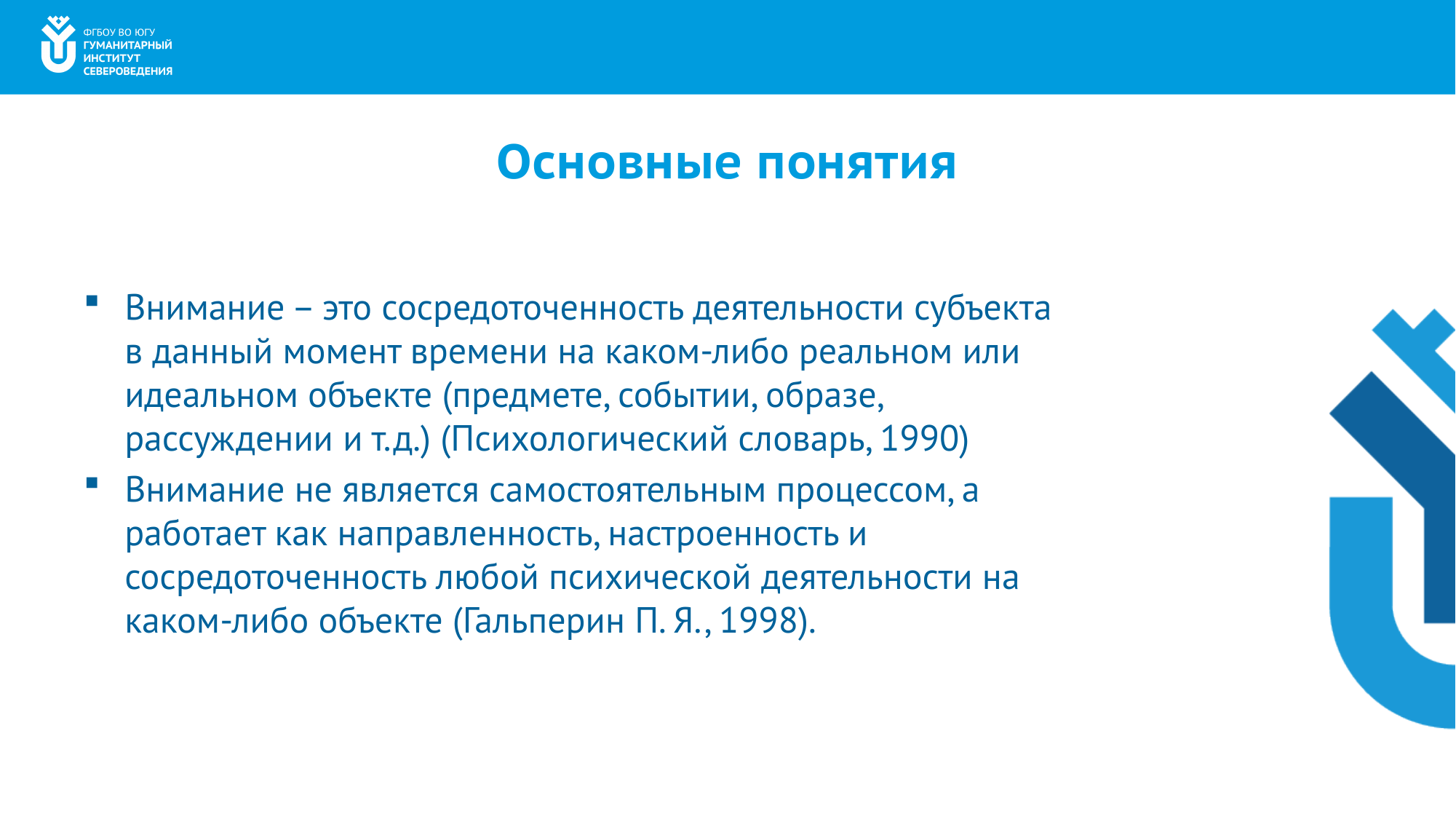

# Основные понятия
Внимание – это сосредоточенность деятельности субъекта в данный момент времени на каком-либо реальном или идеальном объекте (предмете, событии, образе, рассуждении и т.д.) (Психологический словарь, 1990)
Внимание не является самостоятельным процессом, а работает как направленность, настроенность и сосредоточенность любой психической деятельности на каком-либо объекте (Гальперин П. Я., 1998).